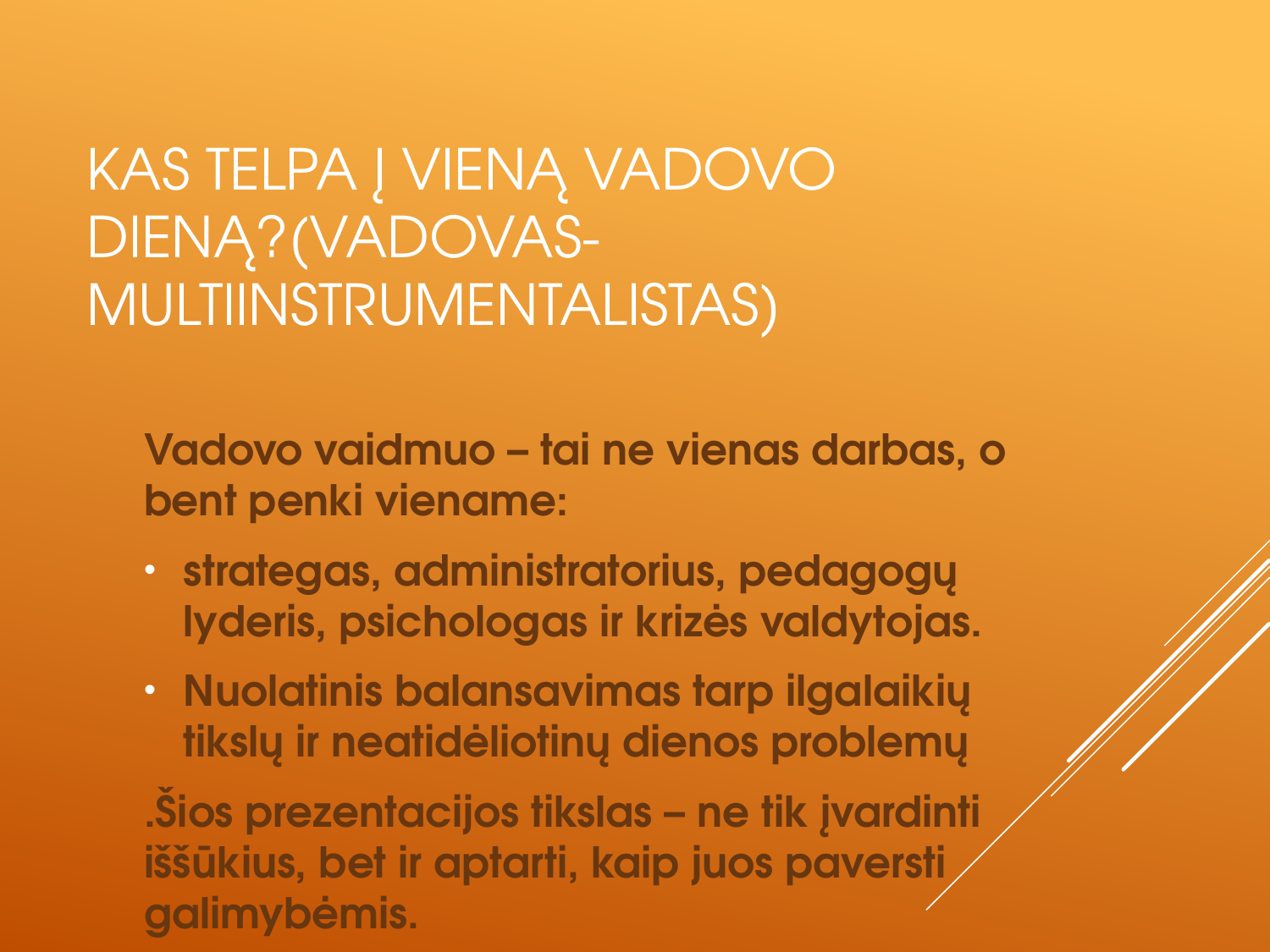

# Kas telpa į vieną vadovo dieną?(VADOVAS-MULTIINSTRUMENTALISTAS)
Vadovo vaidmuo – tai ne vienas darbas, o bent penki viename:
strategas, administratorius, pedagogų lyderis, psichologas ir krizės valdytojas.
Nuolatinis balansavimas tarp ilgalaikių tikslų ir neatidėliotinų dienos problemų
.Šios prezentacijos tikslas – ne tik įvardinti iššūkius, bet ir aptarti, kaip juos paversti galimybėmis.